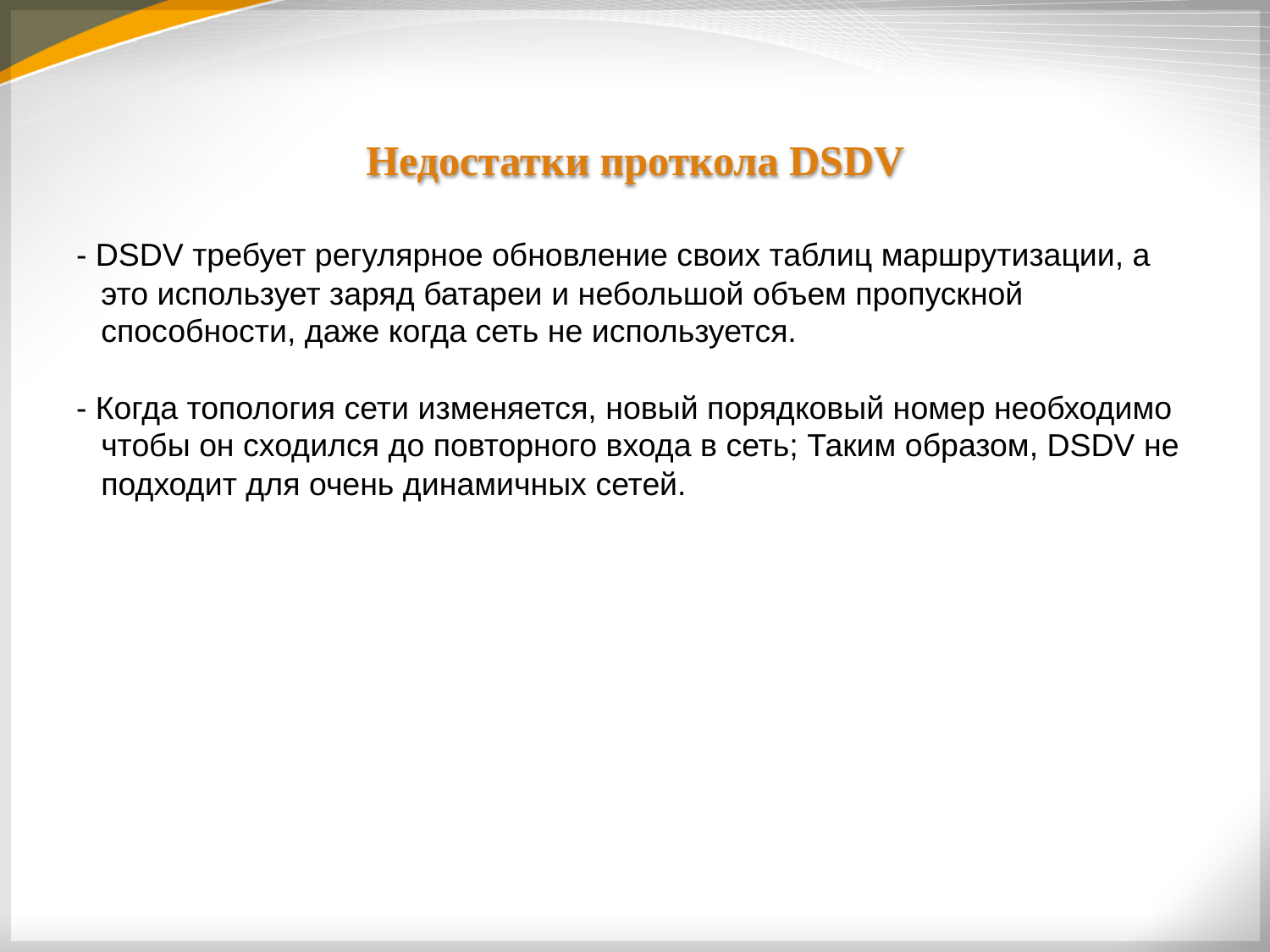

# Недостатки проткола DSDV
- DSDV требует регулярное обновление своих таблиц маршрутизации, а это использует заряд батареи и небольшой объем пропускной способности, даже когда сеть не используется.

- Когда топология сети изменяется, новый порядковый номер необходимо  чтобы он сходился до повторного входа в сеть; Таким образом, DSDV не подходит для очень динамичных сетей.